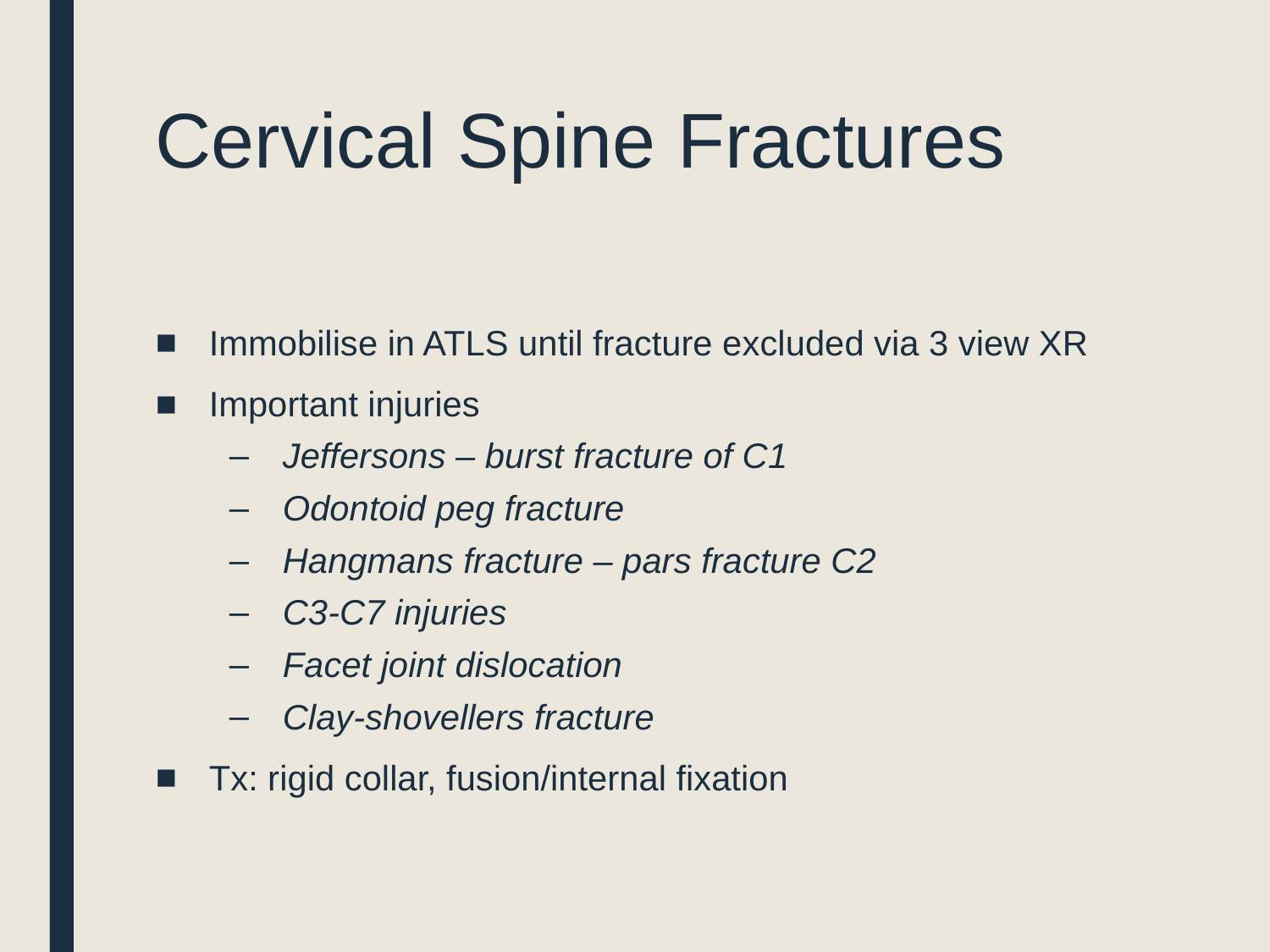

# Cervical Spine Fractures
Immobilise in ATLS until fracture excluded via 3 view XR
Important injuries
Jeffersons – burst fracture of C1
Odontoid peg fracture
Hangmans fracture – pars fracture C2
C3-C7 injuries
Facet joint dislocation
Clay-shovellers fracture
Tx: rigid collar, fusion/internal fixation